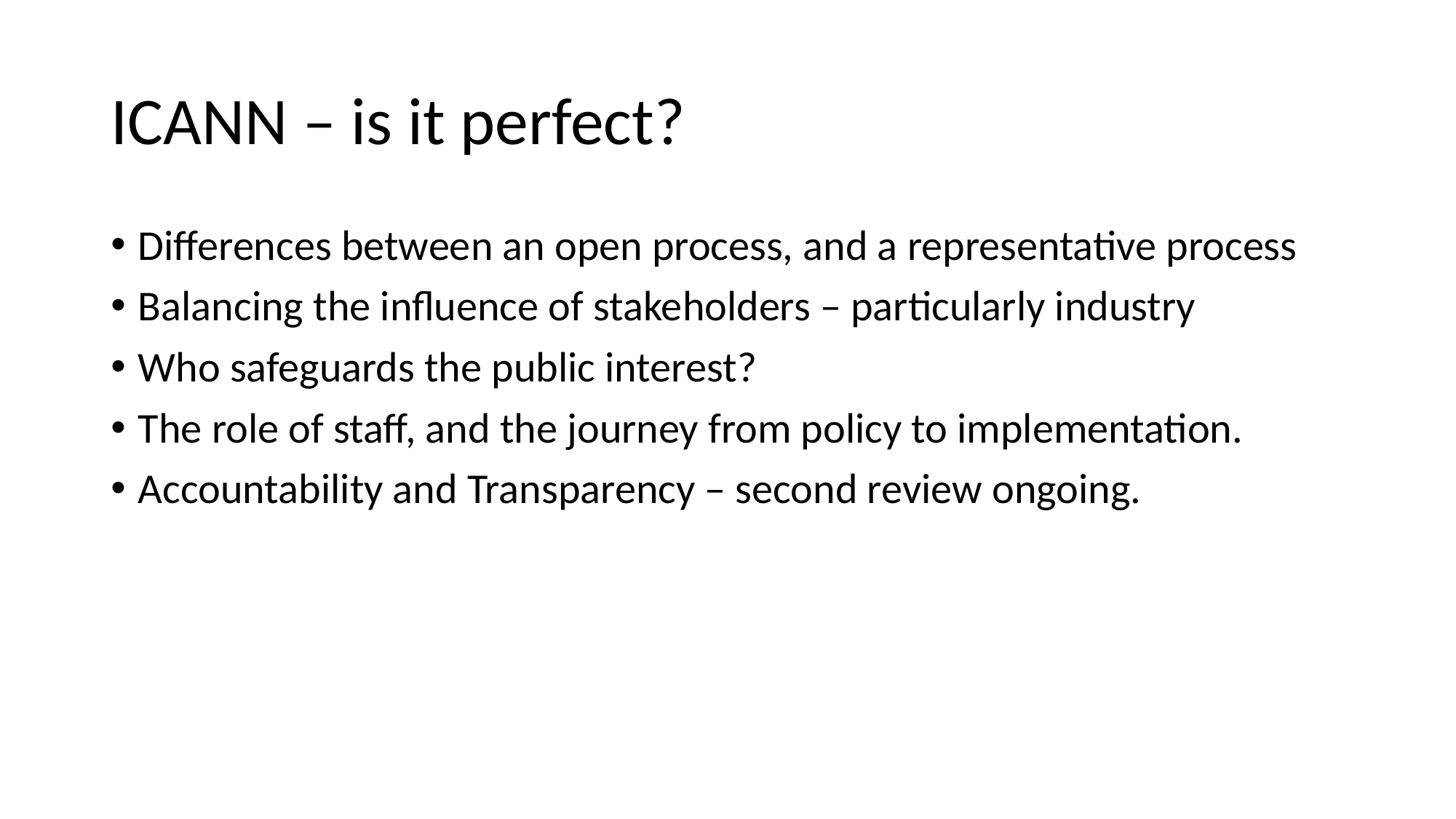

# ICANN – is it perfect?
Differences between an open process, and a representative process
Balancing the influence of stakeholders – particularly industry
Who safeguards the public interest?
The role of staff, and the journey from policy to implementation.
Accountability and Transparency – second review ongoing.